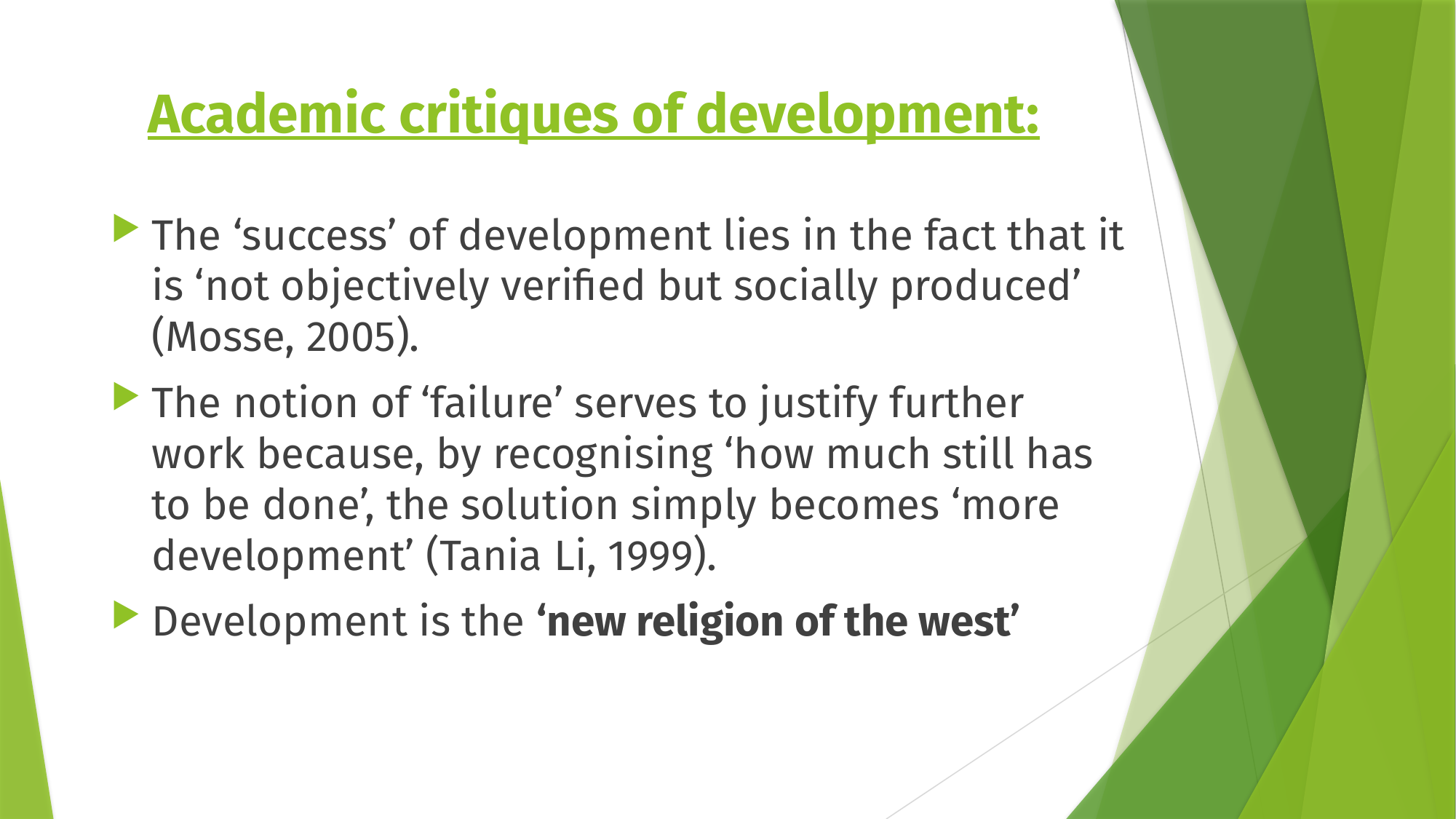

# Academic critiques of development:
The ‘success’ of development lies in the fact that it is ‘not objectively verified but socially produced’ (Mosse, 2005).
The notion of ‘failure’ serves to justify further work because, by recognising ‘how much still has to be done’, the solution simply becomes ‘more development’ (Tania Li, 1999).
Development is the ‘new religion of the west’